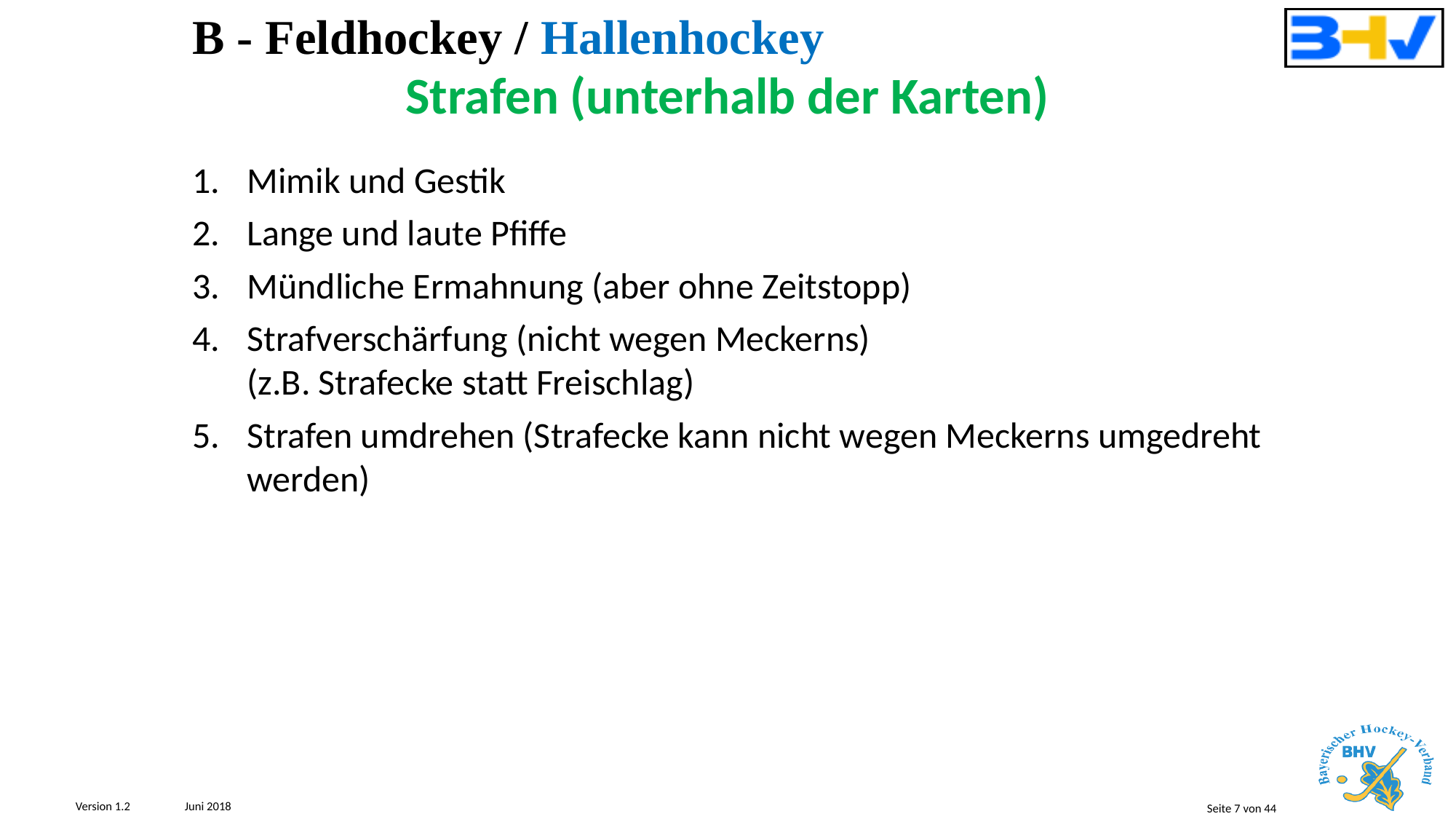

B - Feldhockey / Hallenhockey
Strafen (unterhalb der Karten)
Mimik und Gestik
Lange und laute Pfiffe
Mündliche Ermahnung (aber ohne Zeitstopp)
Strafverschärfung (nicht wegen Meckerns)
(z.B. Strafecke statt Freischlag)
Strafen umdrehen (Strafecke kann nicht wegen Meckerns umgedreht werden)